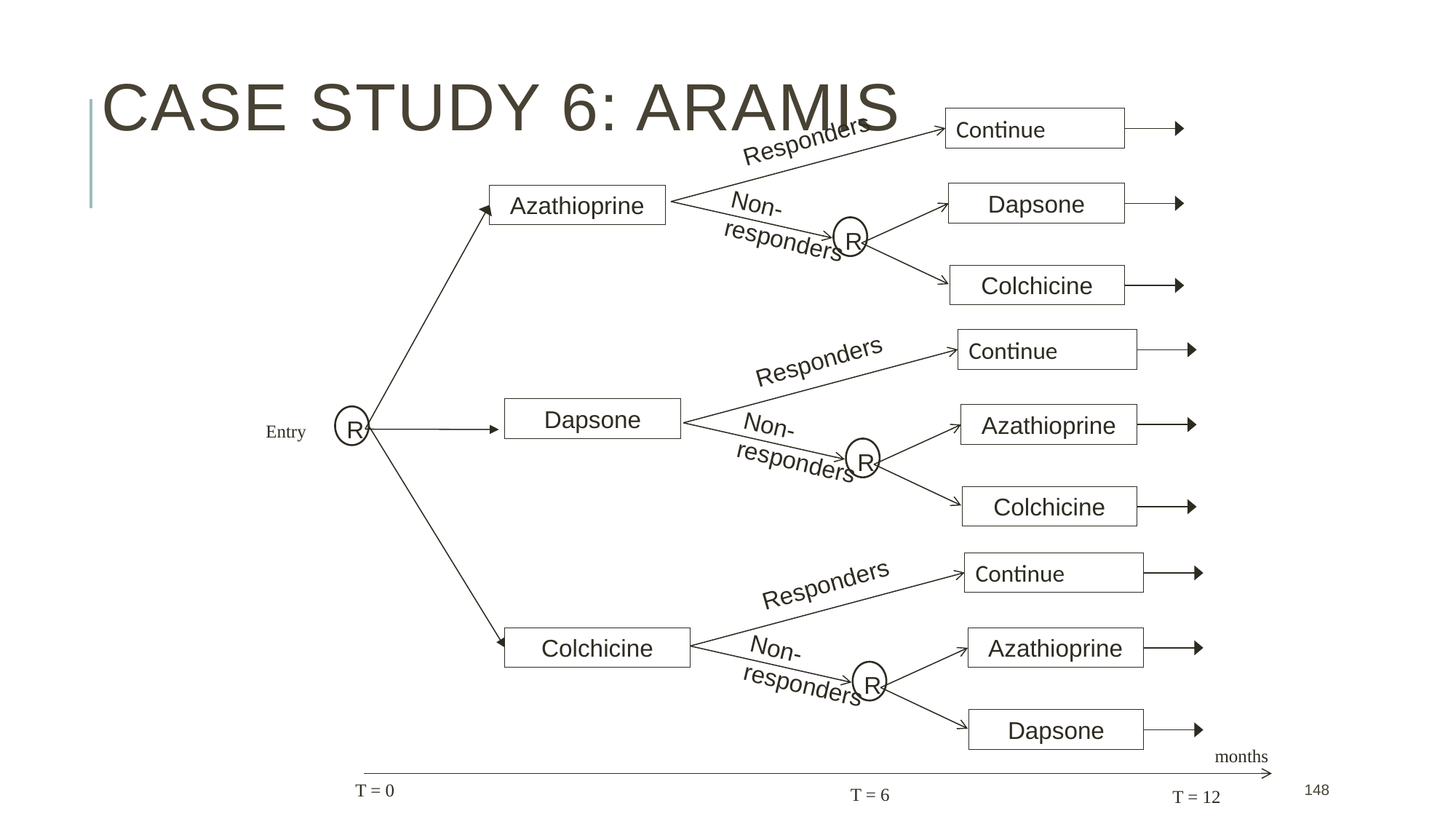

# Case Study 6: ARAMIS
Continue
Responders
Dapsone
Azathioprine
Non-responders

R
Colchicine
Continue
Responders

Dapsone
Azathioprine

R
Non-responders
Entry

R
Colchicine
Continue
Responders
Azathioprine
Colchicine
Non-responders

R
Dapsone
months
148
T = 0
T = 6
T = 12